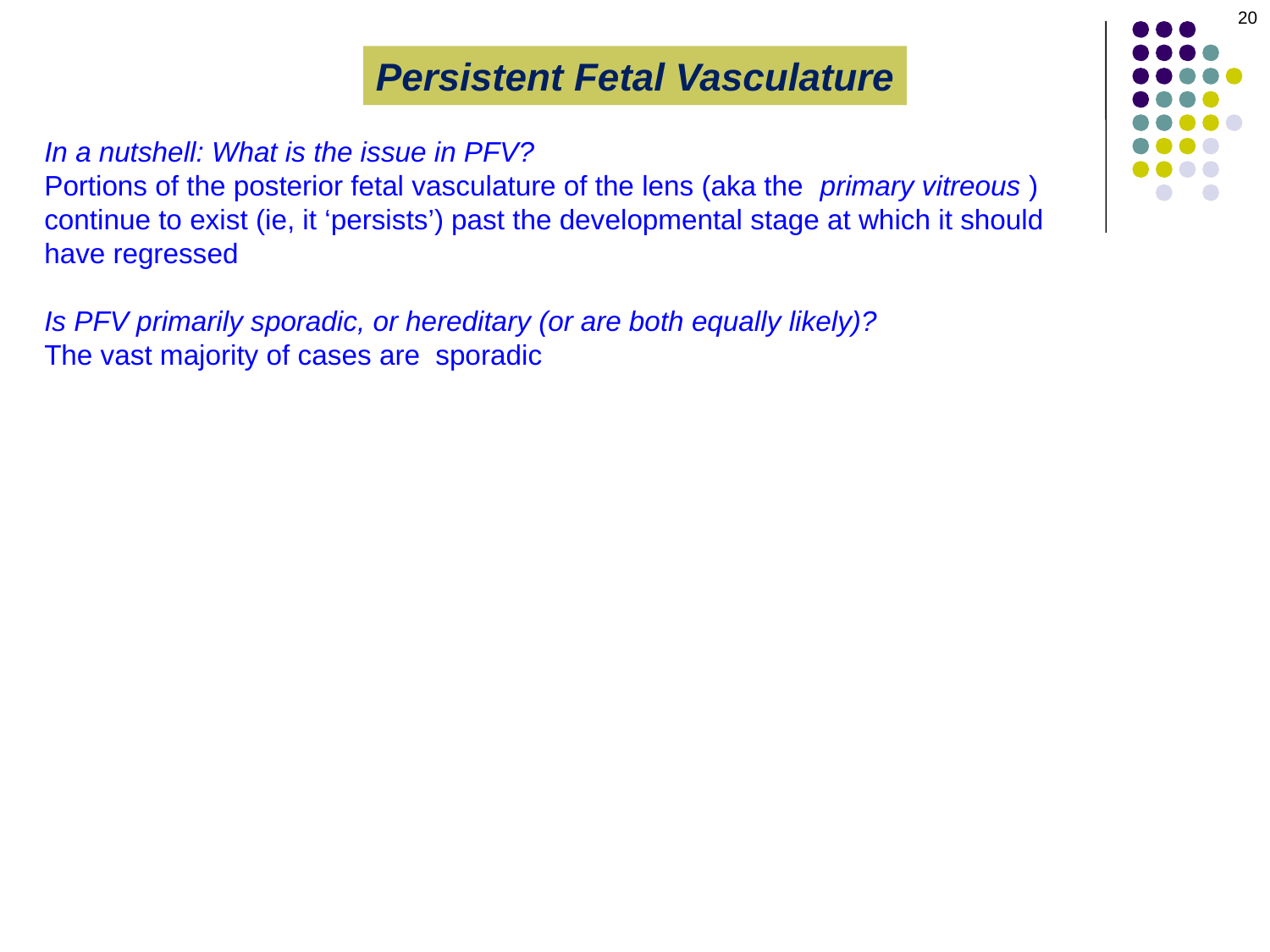

20
Persistent Fetal Vasculature
In a nutshell: What is the issue in PFV?
Portions of the posterior fetal vasculature of the lens (aka the  primary vitreous ) continue to exist (ie, it ‘persists’) past the developmental stage at which it should have regressed

Is PFV primarily sporadic, or hereditary (or are both equally likely)?
The vast majority of cases are  sporadic